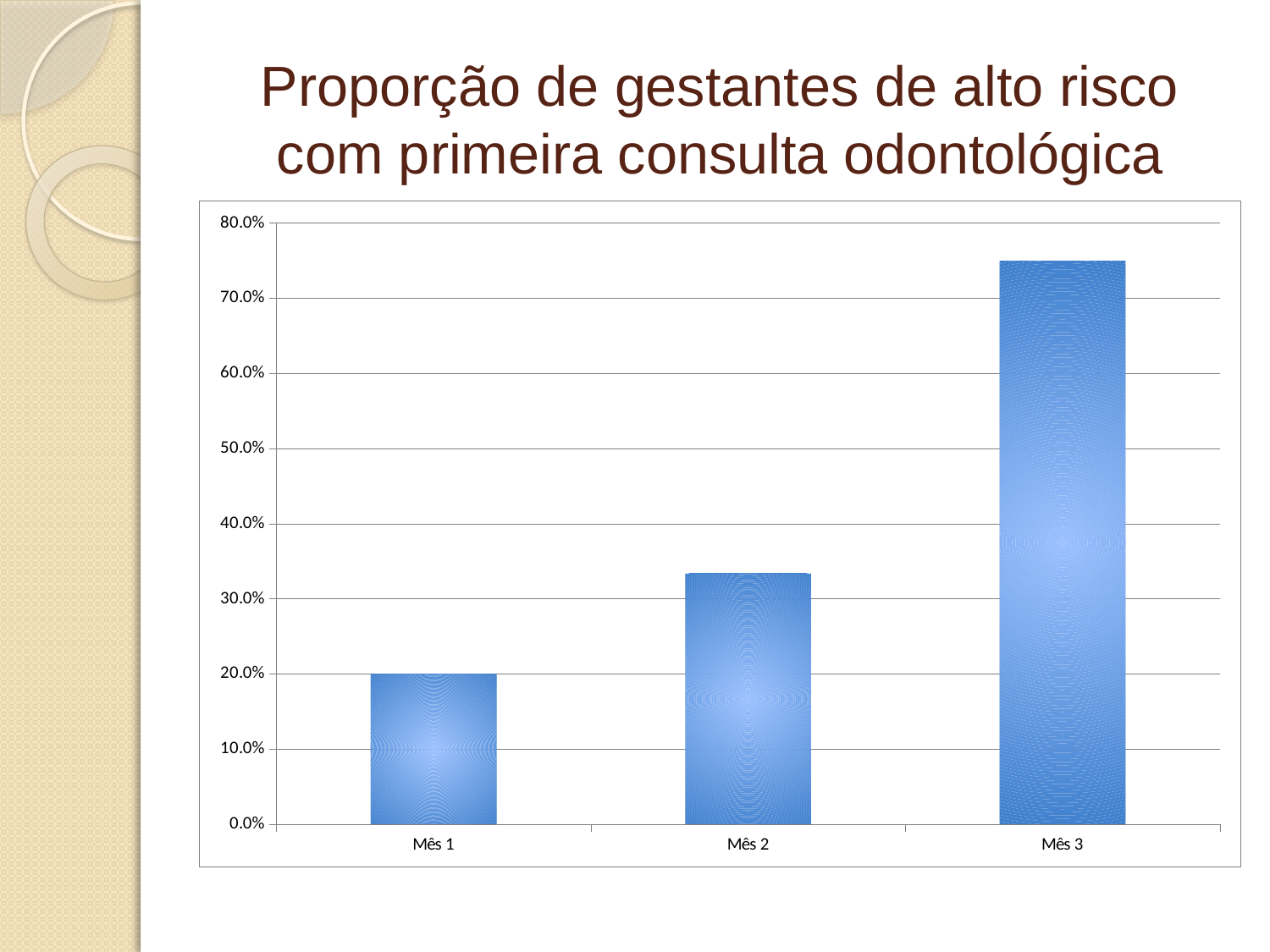

# Proporção de gestantes de alto risco com primeira consulta odontológica

### Chart

| Category | Proporção de gestantes de alto risco com primeira consulta odontológica |
|---|---|
| Mês 1 | 0.2 |
| Mês 2 | 0.3333333333333333 |
| Mês 3 | 0.7500000000000006 |